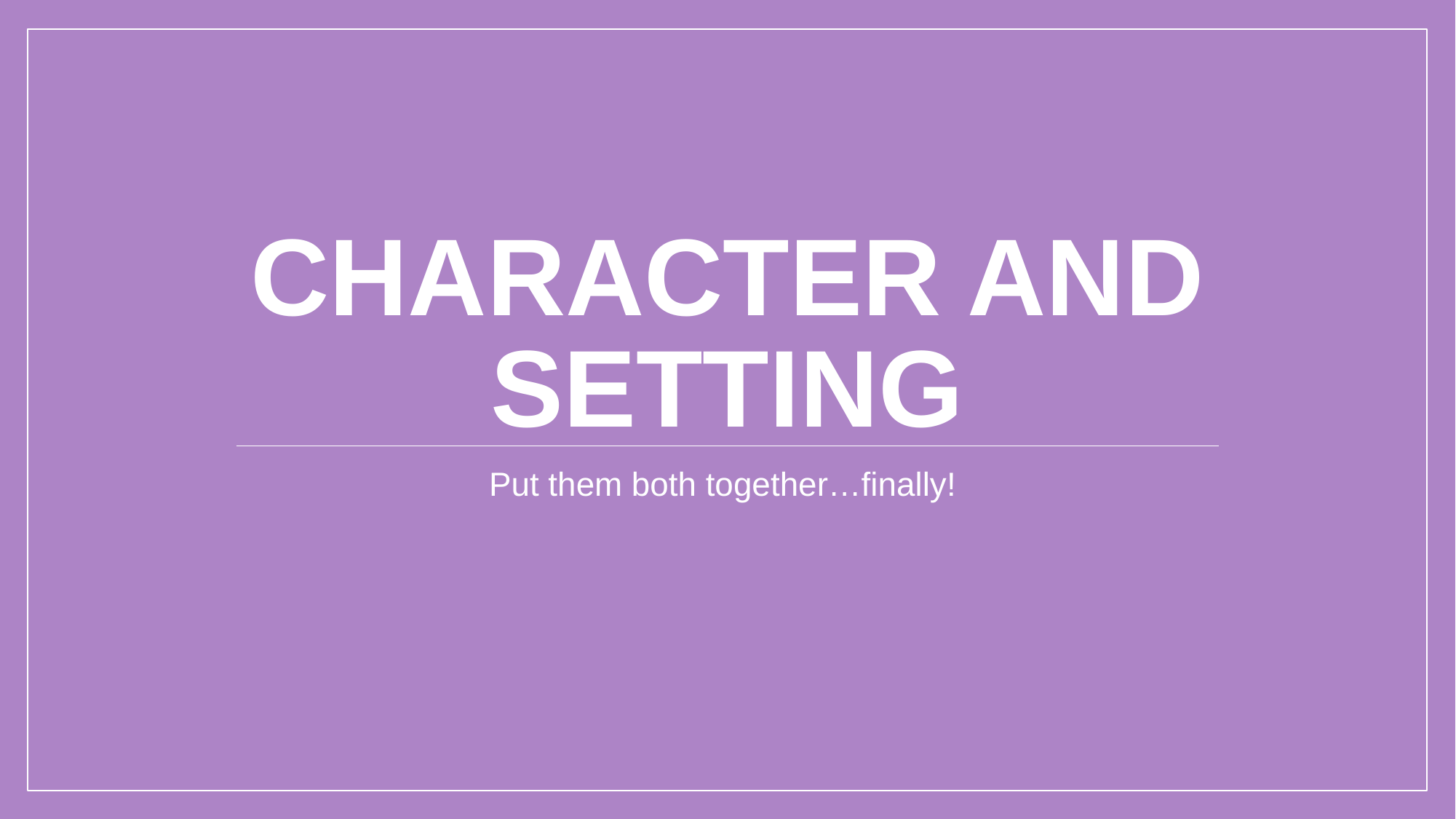

# Character and setting
Put them both together…finally!